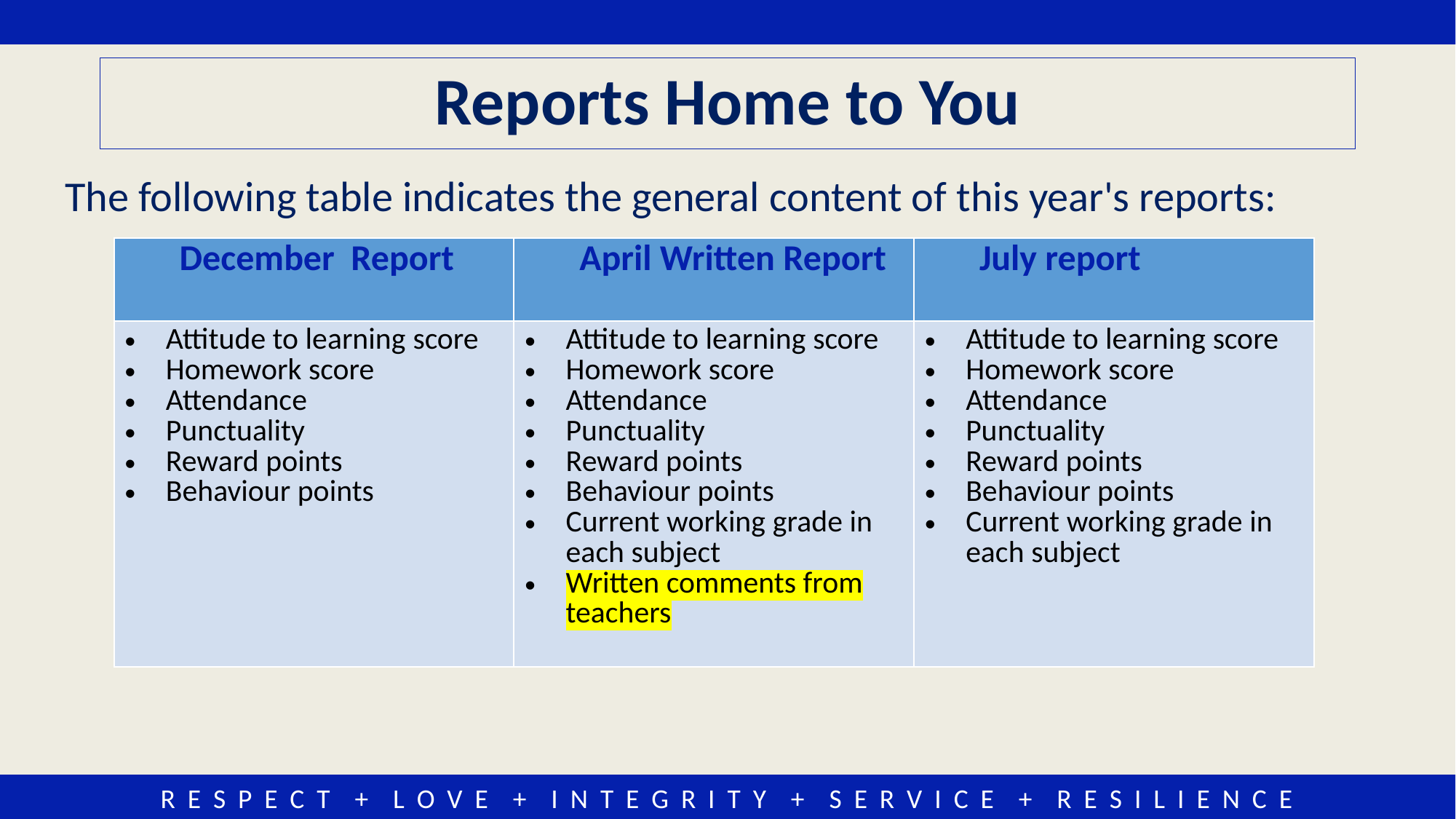

# Reports Home to You
The following table indicates the general content of this year's reports:

| December Report​ | April Written Report | July report​ |
| --- | --- | --- |
| Attitude to learning score​ Homework score​ Attendance​ Punctuality​ Reward points​ Behaviour points​ | Attitude to learning score​ Homework score​ Attendance​ Punctuality​ Reward points​ Behaviour points​ Current working grade in each subject​ Written comments from teachers​ | Attitude to learning score​ Homework score​ Attendance​ Punctuality​ Reward points​ Behaviour points​ Current working grade in each subject​ |